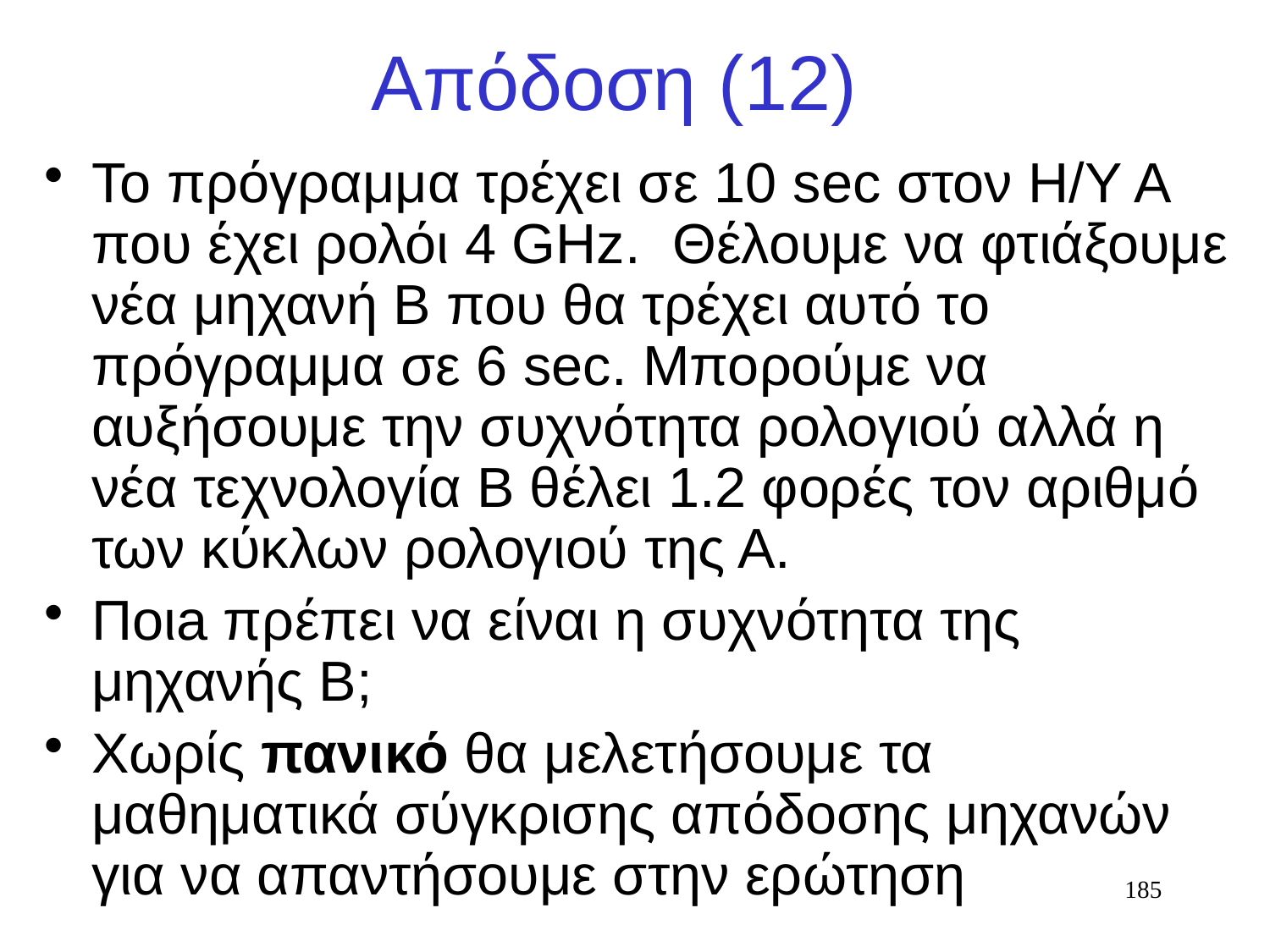

# Απόδοση (12)
Το πρόγραμμα τρέχει σε 10 sec στον Η/Υ Α που έχει ρολόι 4 GHz.  Θέλουμε να φτιάξουμε νέα μηχανή Β που θα τρέχει αυτό το πρόγραμμα σε 6 sec. Μπορούμε να αυξήσουμε την συχνότητα ρολογιού αλλά η νέα τεχνολογία Β θέλει 1.2 φορές τον αριθμό των κύκλων ρολογιού της Α.
Ποιa πρέπει να είναι η συχνότητα της μηχανής Β;
Χωρίς πανικό θα μελετήσουμε τα μαθηματικά σύγκρισης απόδοσης μηχανών για να απαντήσουμε στην ερώτηση
185